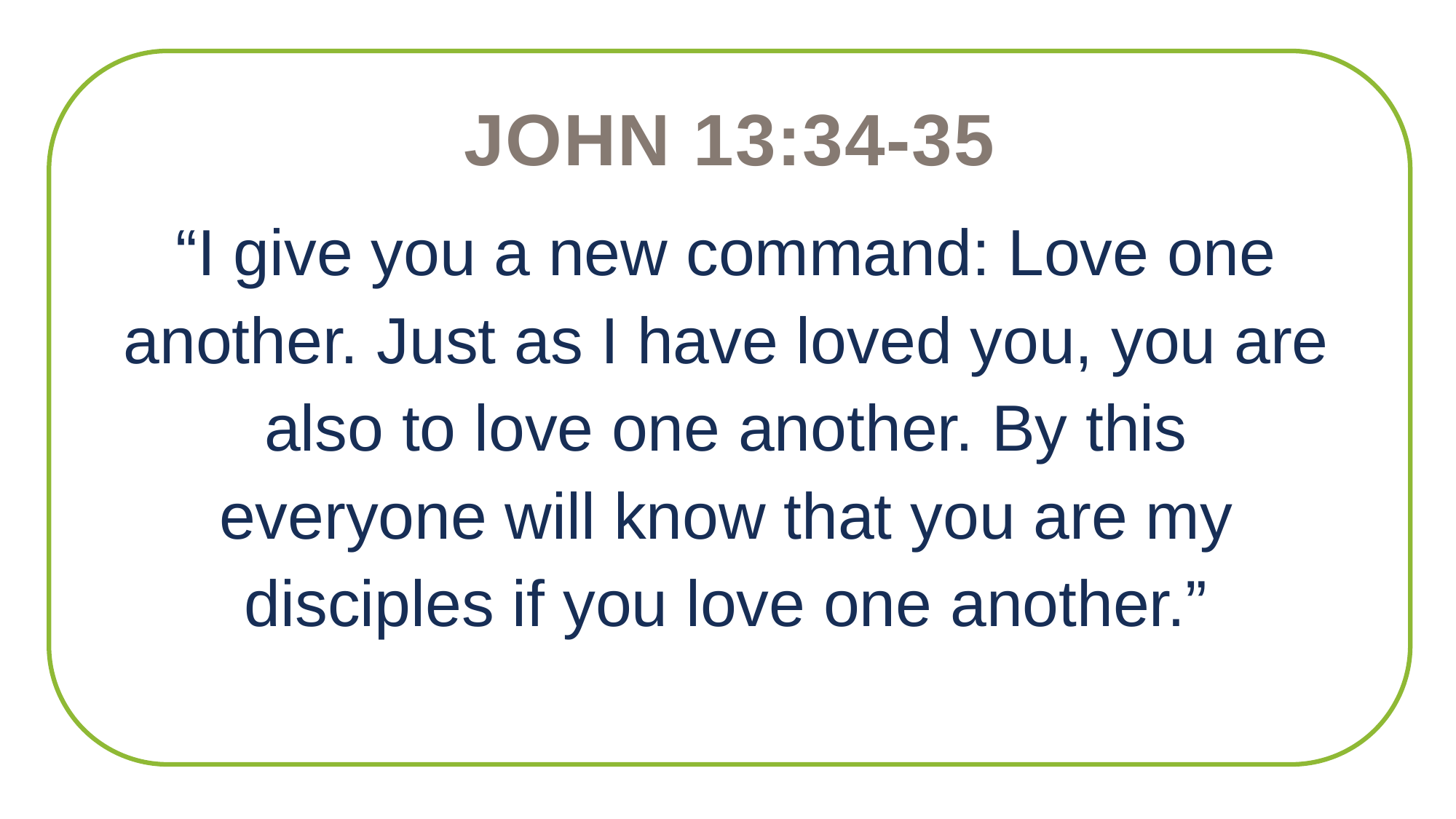

John 13:34-35
“I give you a new command: Love one another. Just as I have loved you, you are also to love one another. By this everyone will know that you are my disciples if you love one another.”